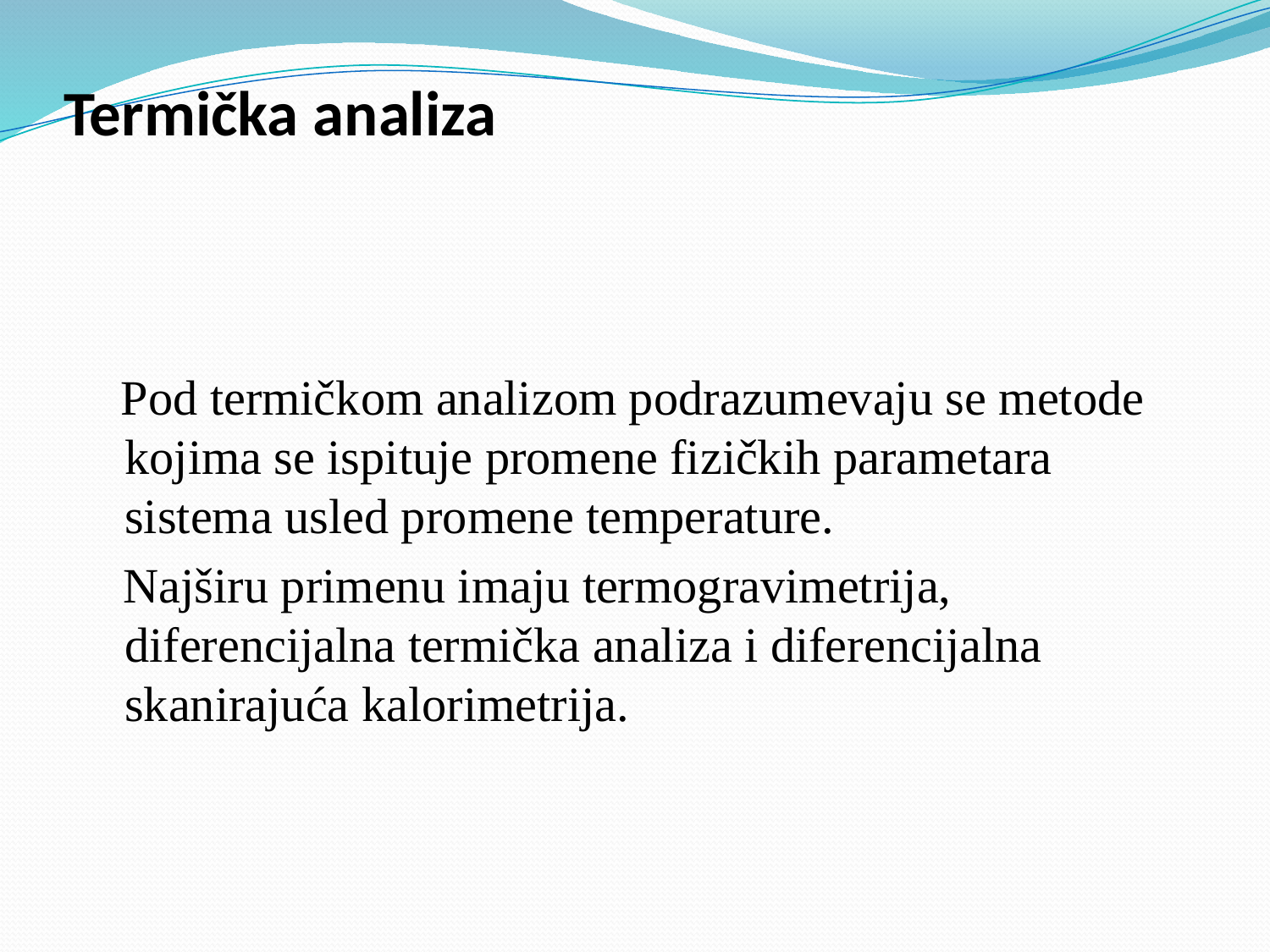

# Termička analiza
   Pod termičkom analizom podrazumevaju se metode kojima se ispituje promene fizičkih parametara sistema usled promene temperature.
   Najširu primenu imaju termogravimetrija, diferencijalna termička analiza i diferencijalna skanirajuća kalorimetrija.